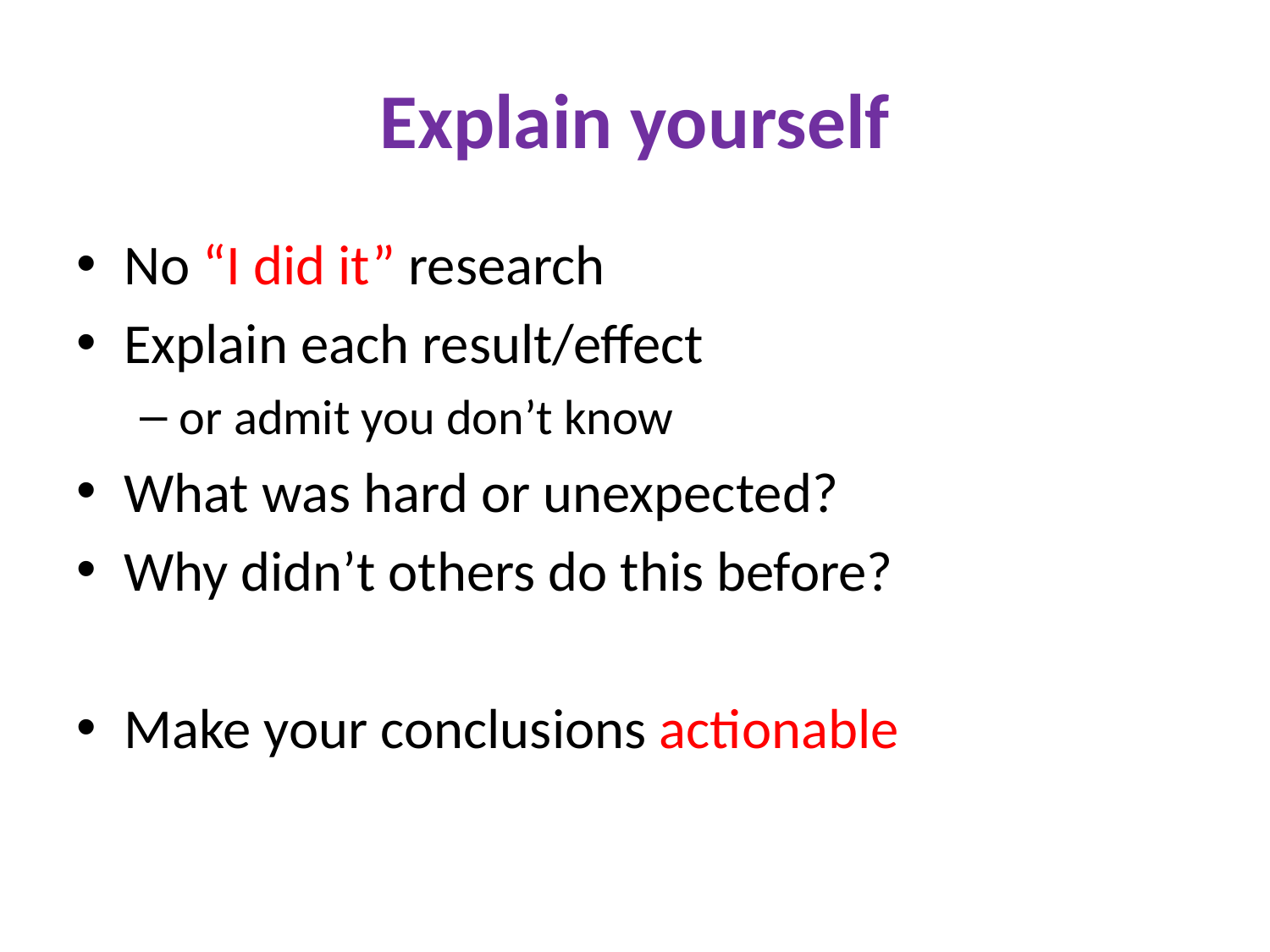

# Explain yourself
No “I did it” research
Explain each result/effect
or admit you don’t know
What was hard or unexpected?
Why didn’t others do this before?

Make your conclusions actionable